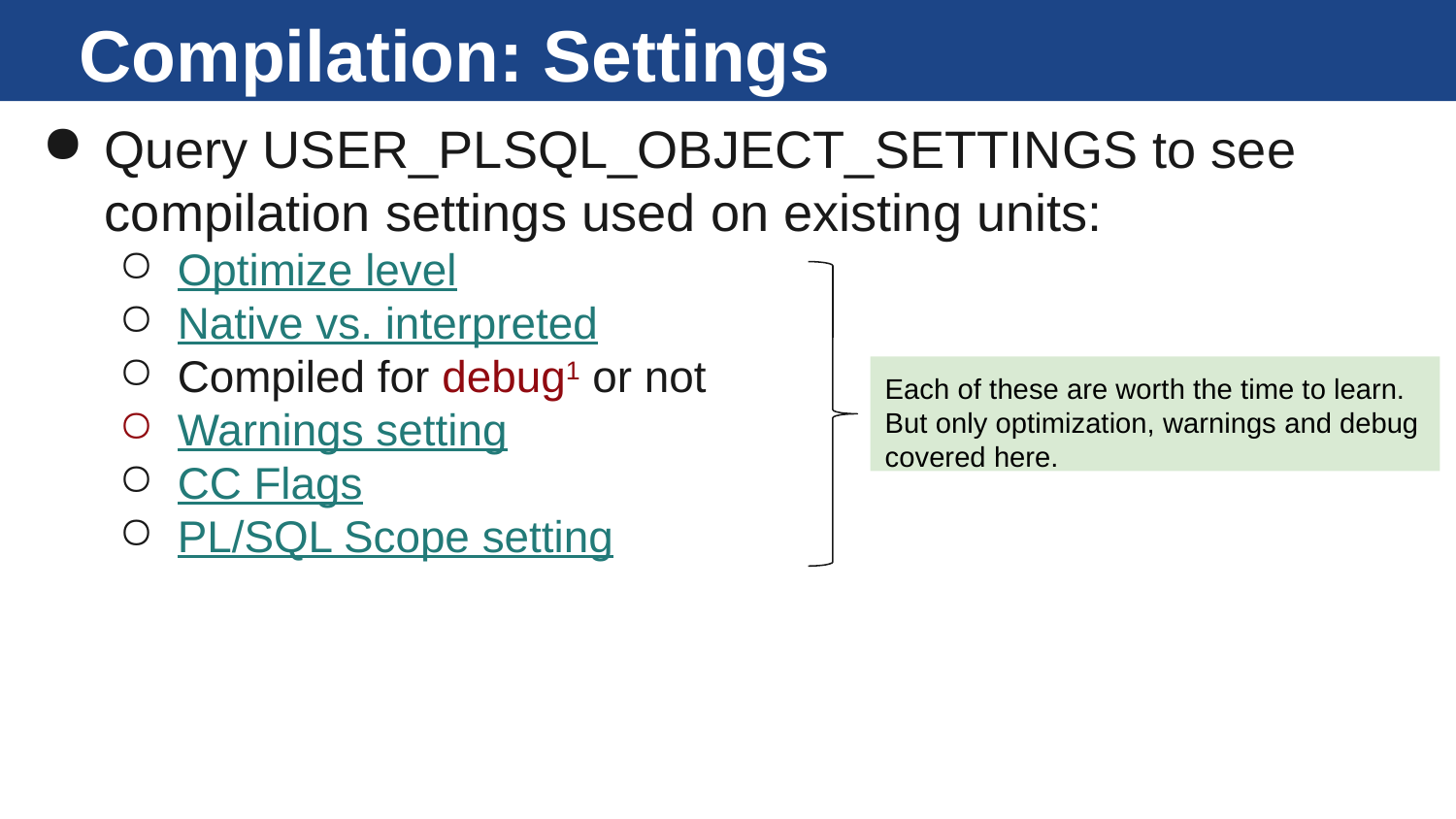

# Compilation: Settings
Query USER_PLSQL_OBJECT_SETTINGS to see compilation settings used on existing units:
Optimize level
Native vs. interpreted
Compiled for debug1 or not
Warnings setting
CC Flags
PL/SQL Scope setting

Each of these are worth the time to learn.
But only optimization, warnings and debug covered here.